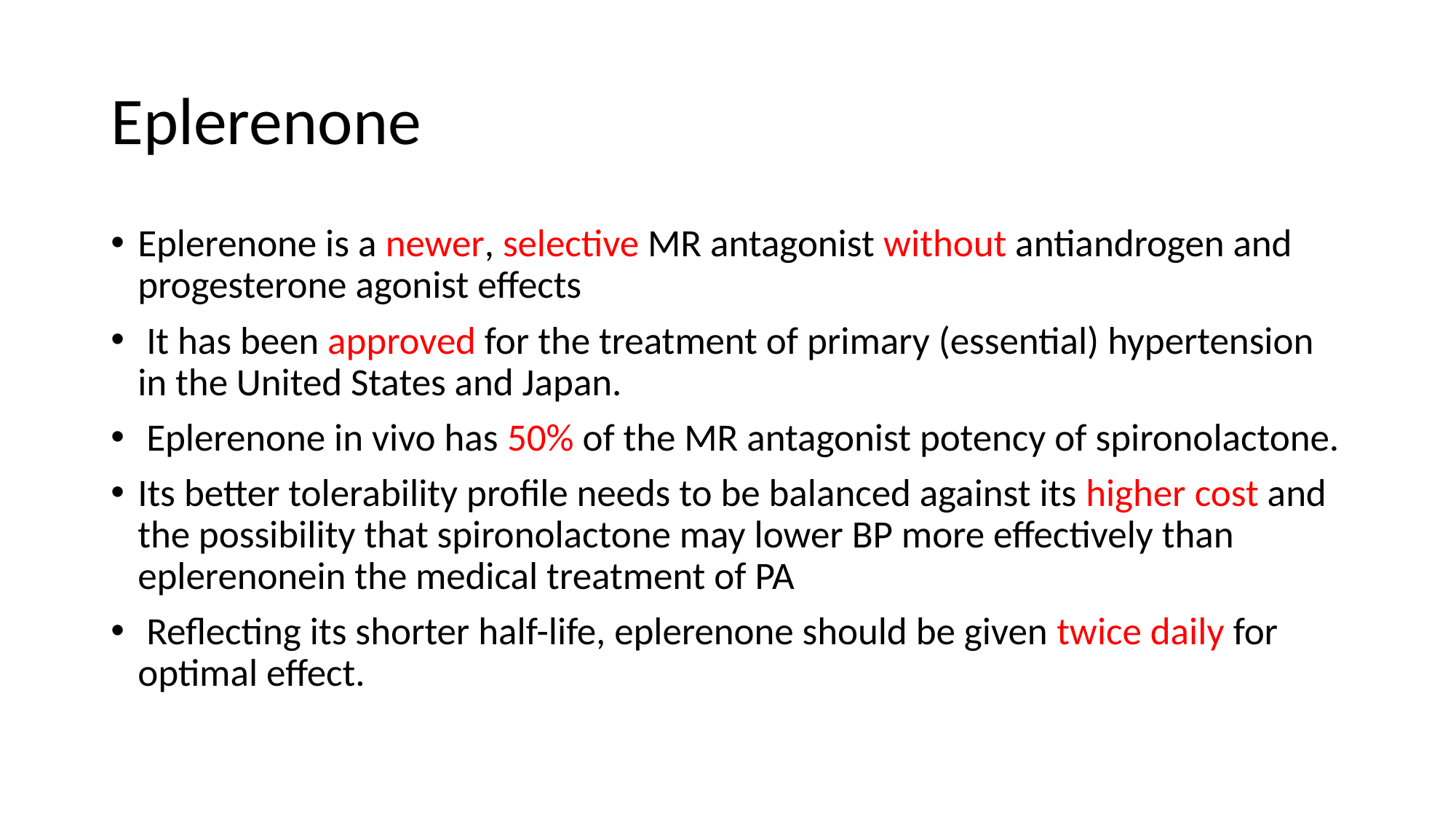

# Eplerenone
Eplerenone is a newer, selective MR antagonist without antiandrogen and progesterone agonist effects
 It has been approved for the treatment of primary (essential) hypertension in the United States and Japan.
 Eplerenone in vivo has 50% of the MR antagonist potency of spironolactone.
Its better tolerability profile needs to be balanced against its higher cost and the possibility that spironolactone may lower BP more effectively than eplerenonein the medical treatment of PA
 Reflecting its shorter half-life, eplerenone should be given twice daily for optimal effect.